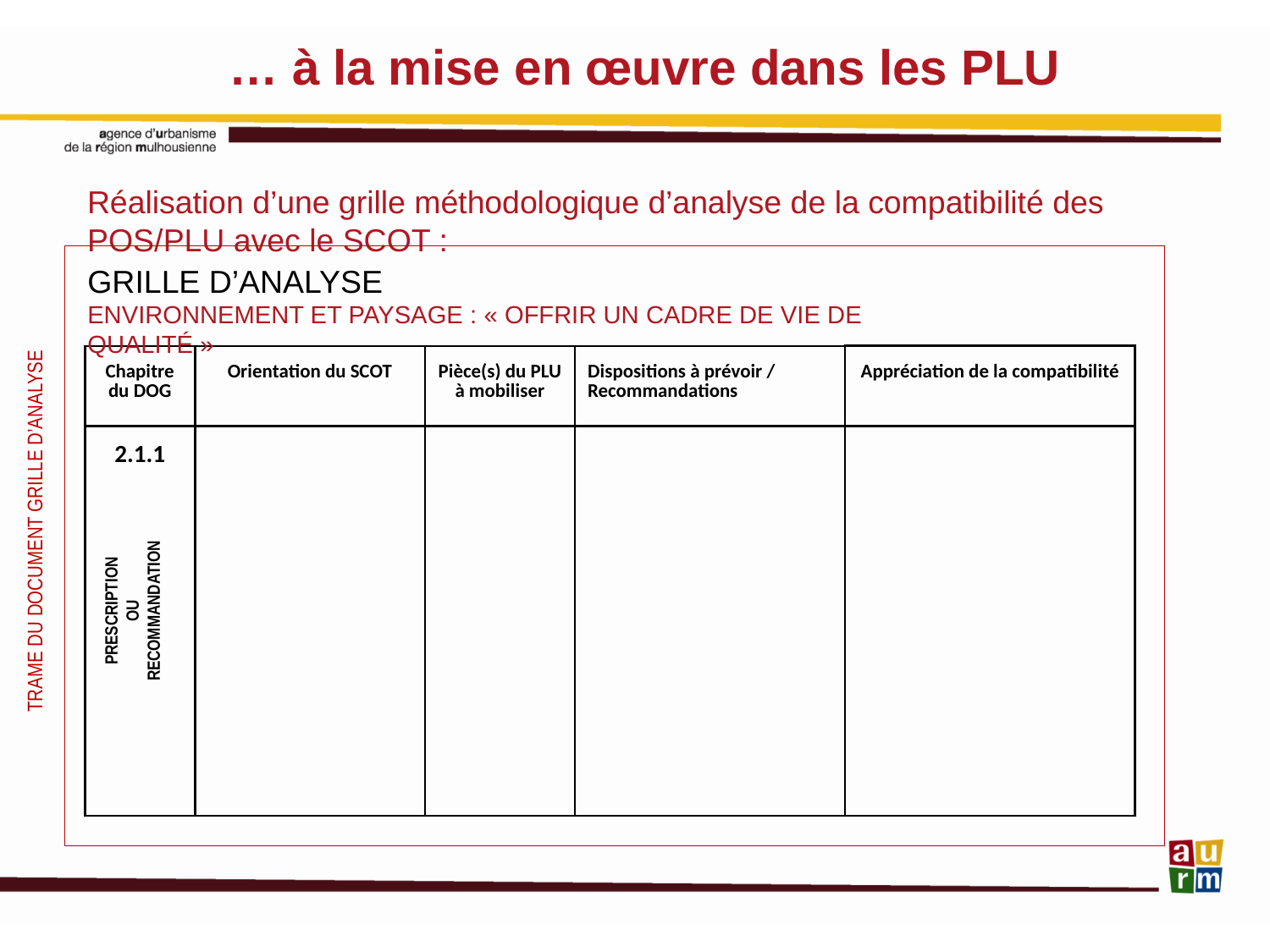

… à la mise en œuvre dans les PLU
Réalisation d’une grille méthodologique d’analyse de la compatibilité des POS/PLU avec le SCOT :

grille d’analyse
environnement et paysage : « offrir un cadre de vie de qualité »
TRAME DU DOCUMENT GRILLE D’ANALYSE
| Appréciation de la compatibilité |
| --- |
|  |
| Chapitre du DOG |
| --- |
| 2.1.1 |
| Orientation du SCOT |
| --- |
|  |
| Pièce(s) du PLU à mobiliser |
| --- |
|  |
| Dispositions à prévoir / Recommandations |
| --- |
|  |
PRESCRIPTION
OU
RECOMMANDATION